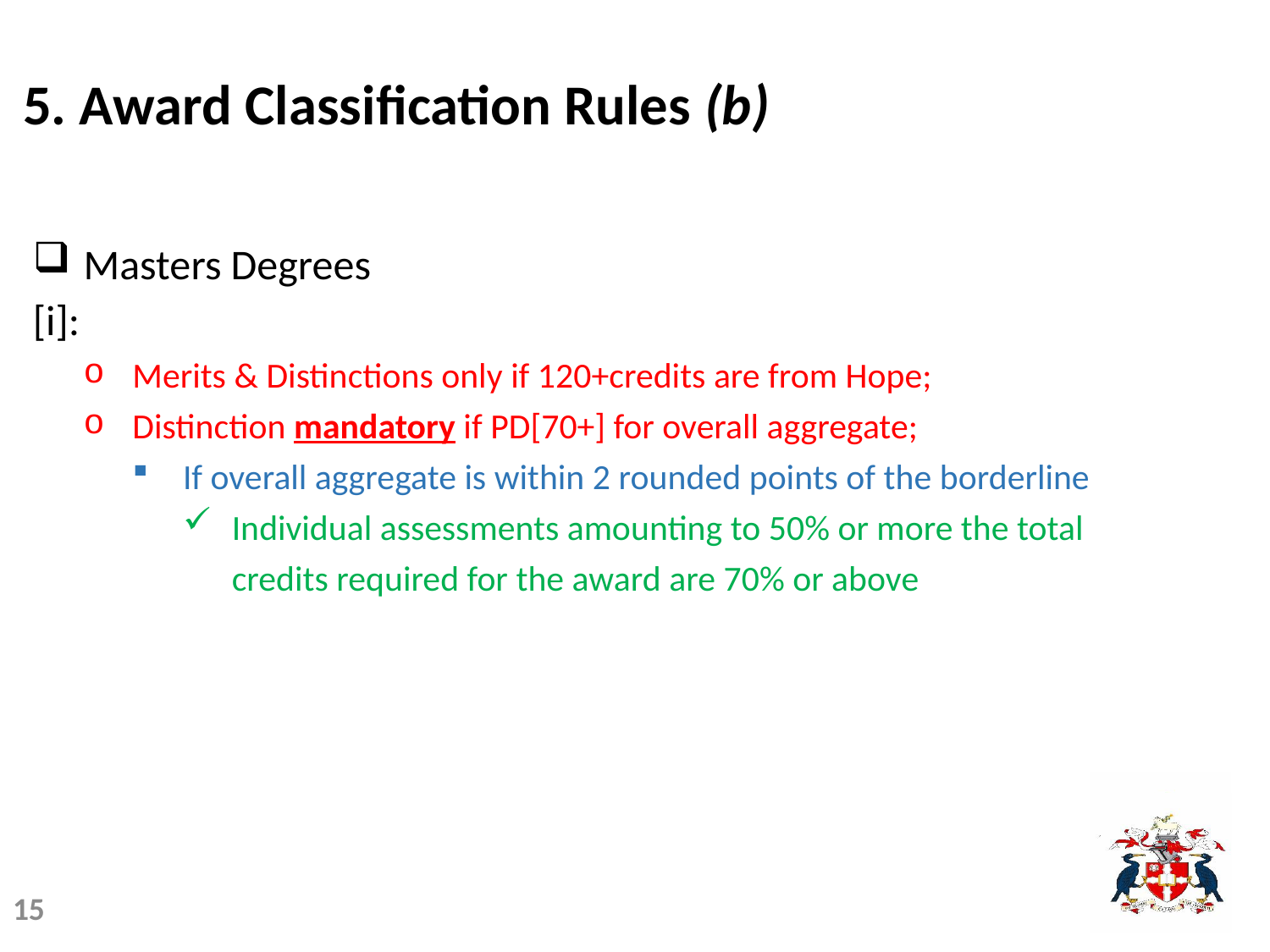

# 5. Award Classification Rules (b)
Masters Degrees
[i]:
Merits & Distinctions only if 120+credits are from Hope;
Distinction mandatory if PD[70+] for overall aggregate;
If overall aggregate is within 2 rounded points of the borderline
Individual assessments amounting to 50% or more the total credits required for the award are 70% or above

15